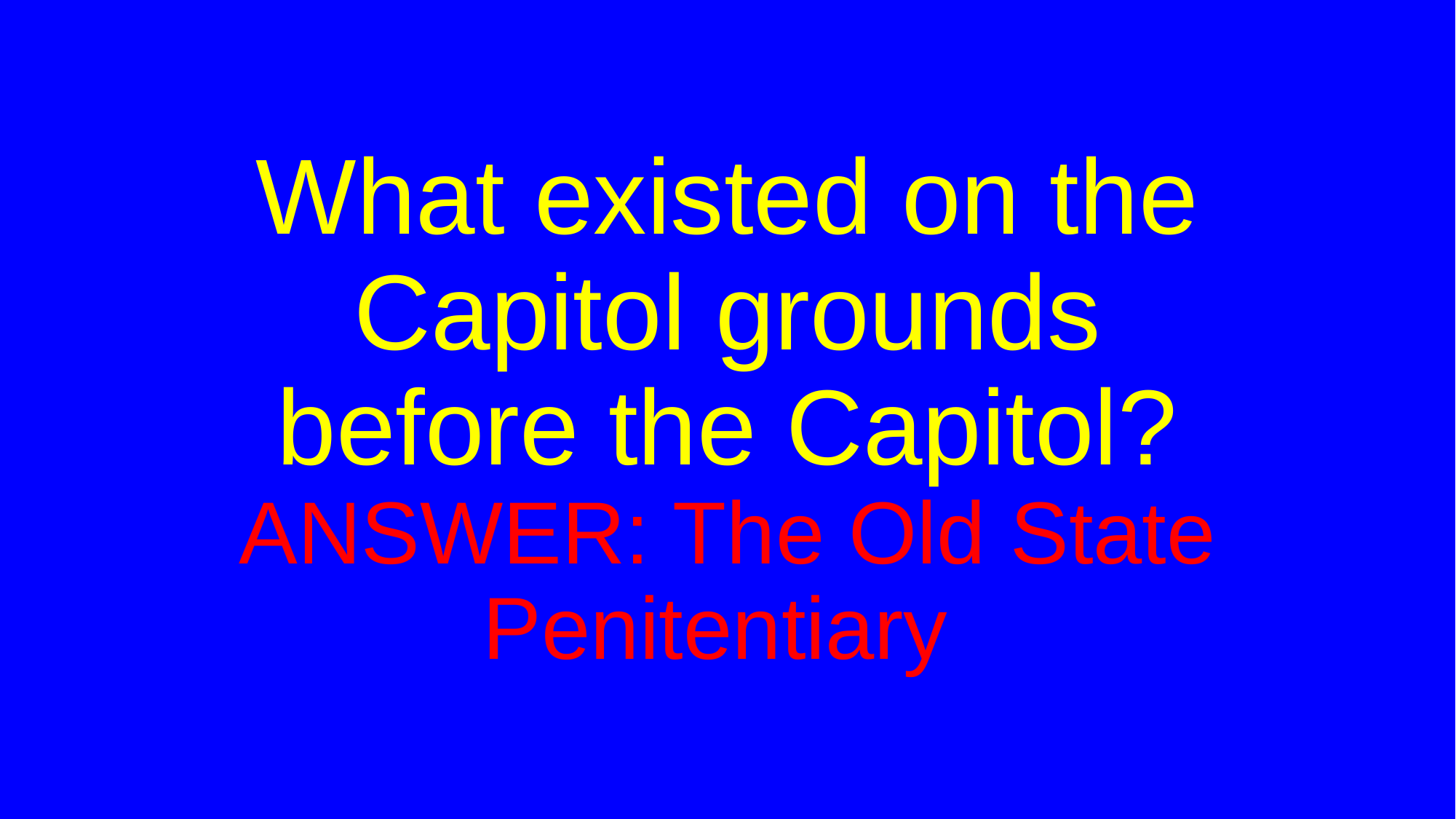

# What existed on the Capitol grounds before the Capitol? ANSWER: The Old State Penitentiary